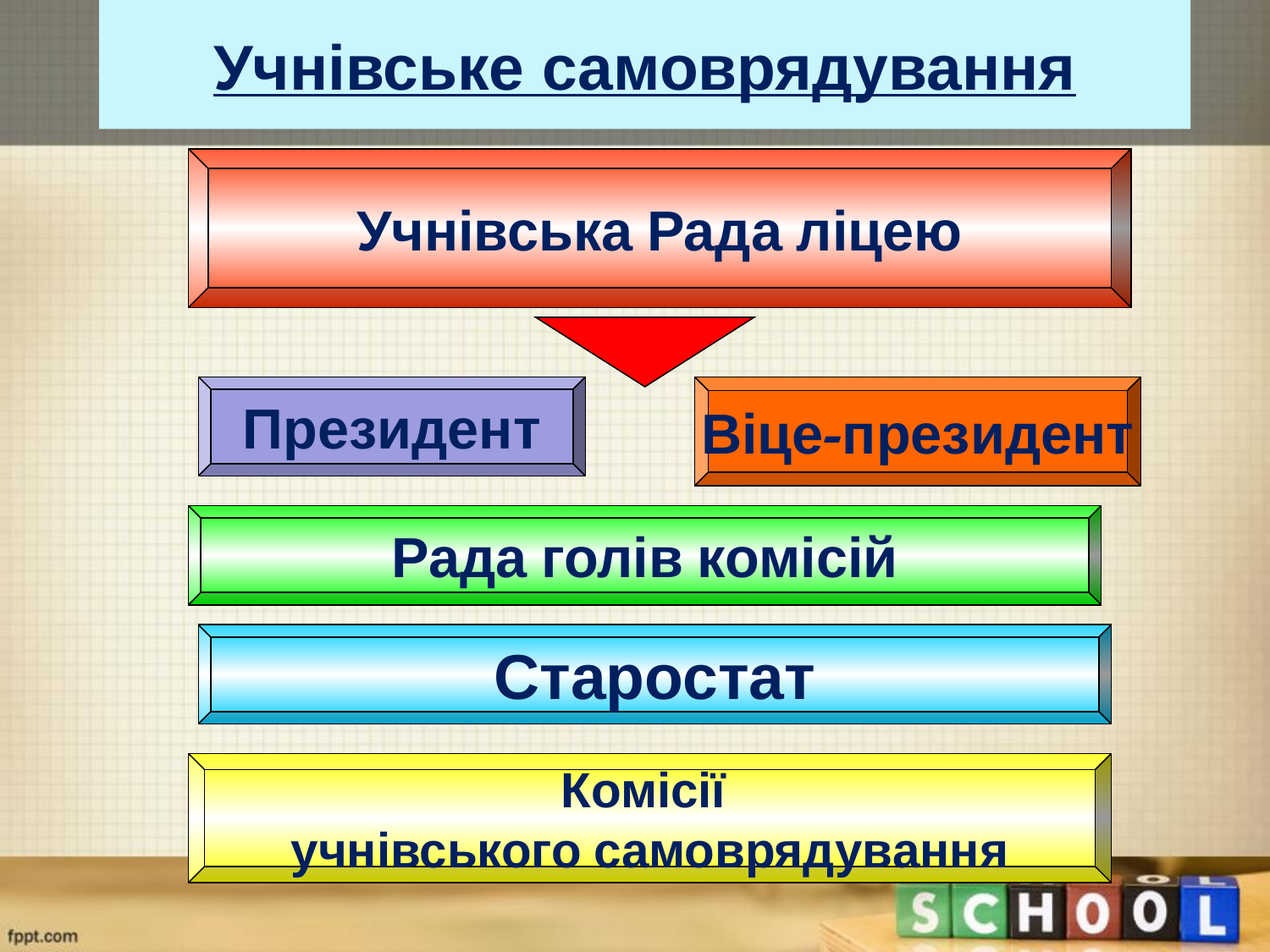

# Учнівське самоврядування
Учнівська Рада ліцею

Президент
Віце-президент
Рада голів комісій
Старостат
Комісії
учнівського самоврядування